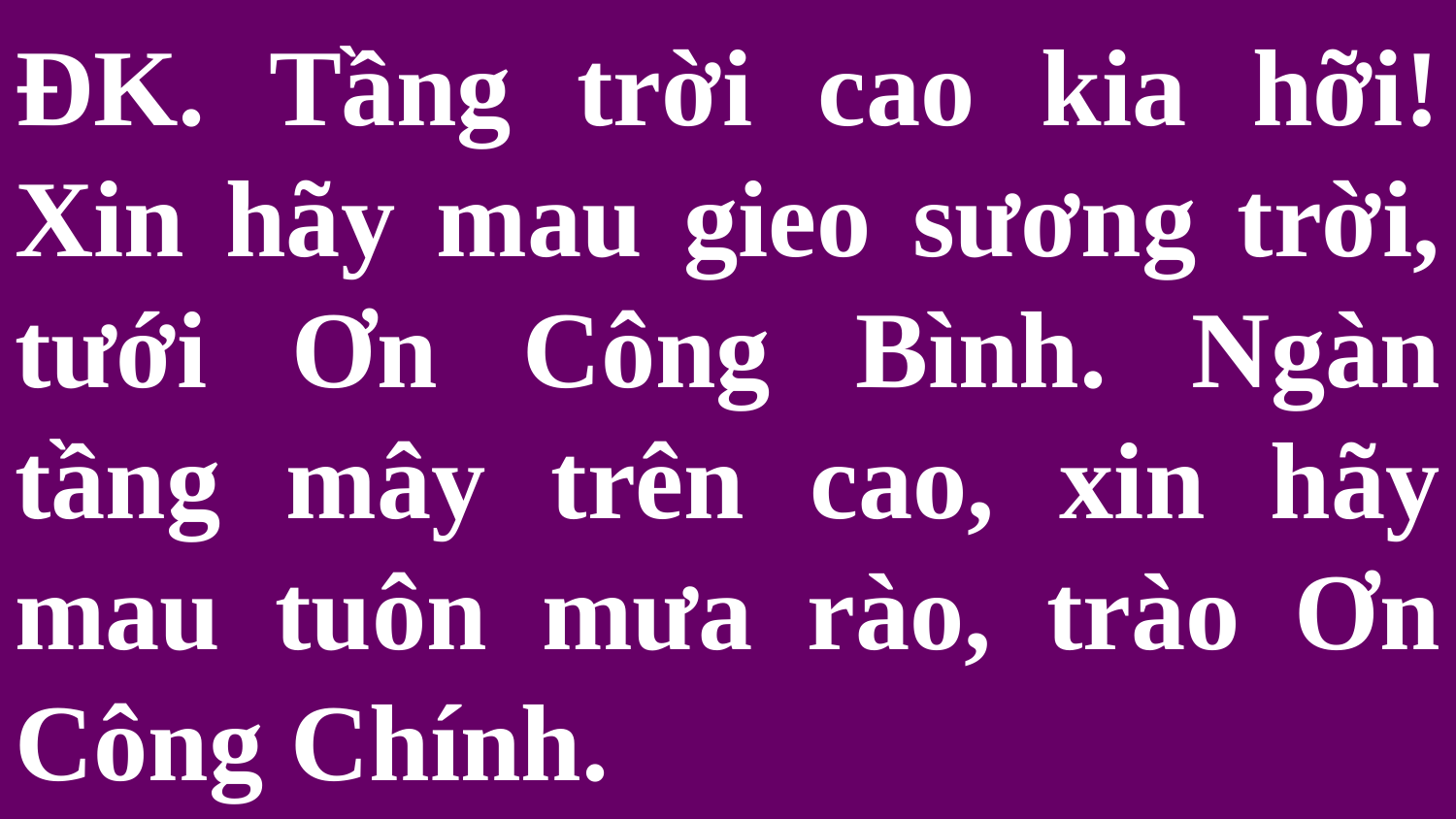

# ĐK. Tầng trời cao kia hỡi! Xin hãy mau gieo sương trời, tưới Ơn Công Bình. Ngàn tầng mây trên cao, xin hãy mau tuôn mưa rào, trào Ơn Công Chính.